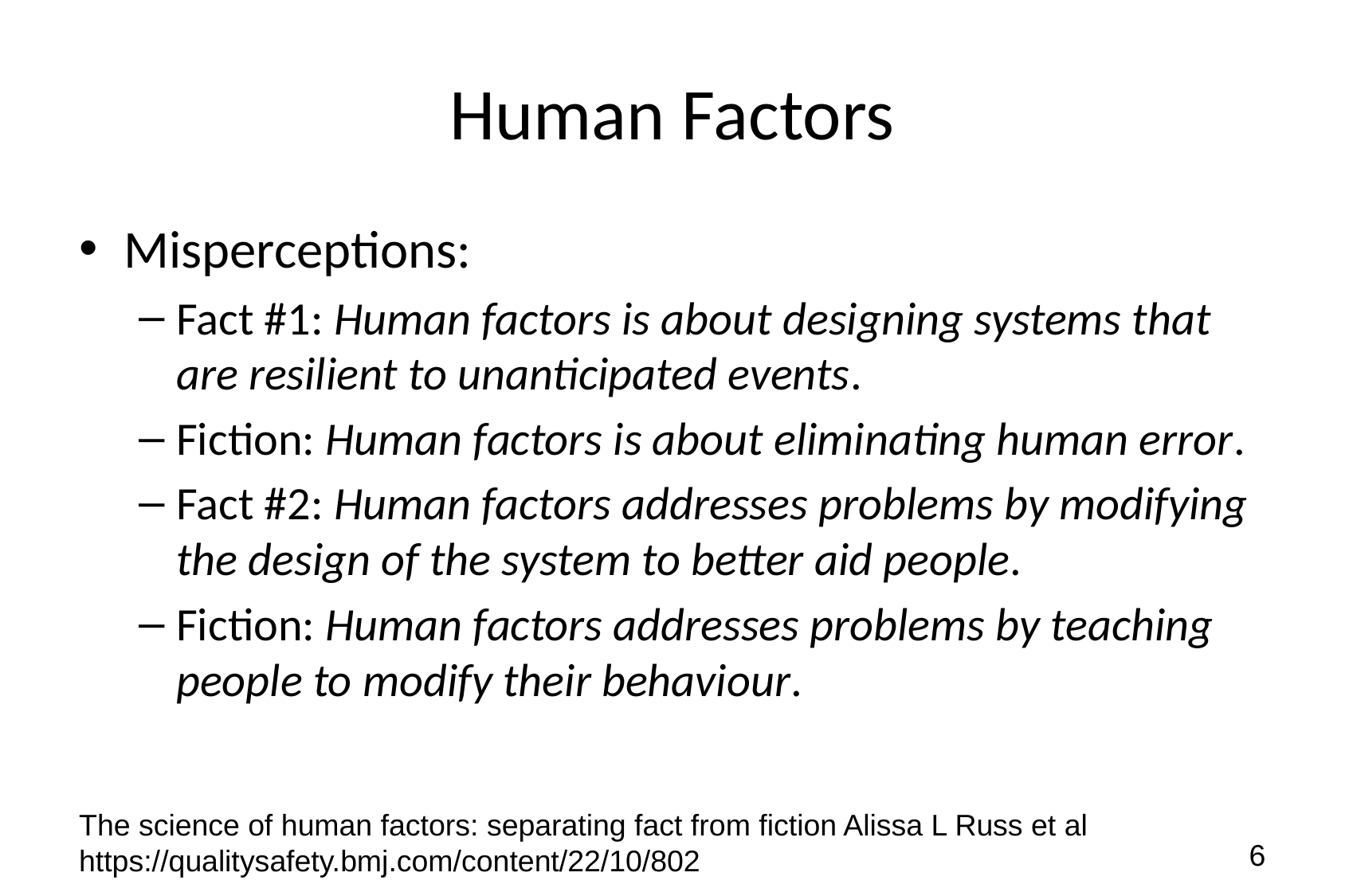

# Human Factors
Misperceptions:
Fact #1: Human factors is about designing systems that are resilient to unanticipated events.
Fiction: Human factors is about eliminating human error.
Fact #2: Human factors addresses problems by modifying the design of the system to better aid people.
Fiction: Human factors addresses problems by teaching people to modify their behaviour.

The science of human factors: separating fact from fiction Alissa L Russ et al
https://qualitysafety.bmj.com/content/22/10/802

6